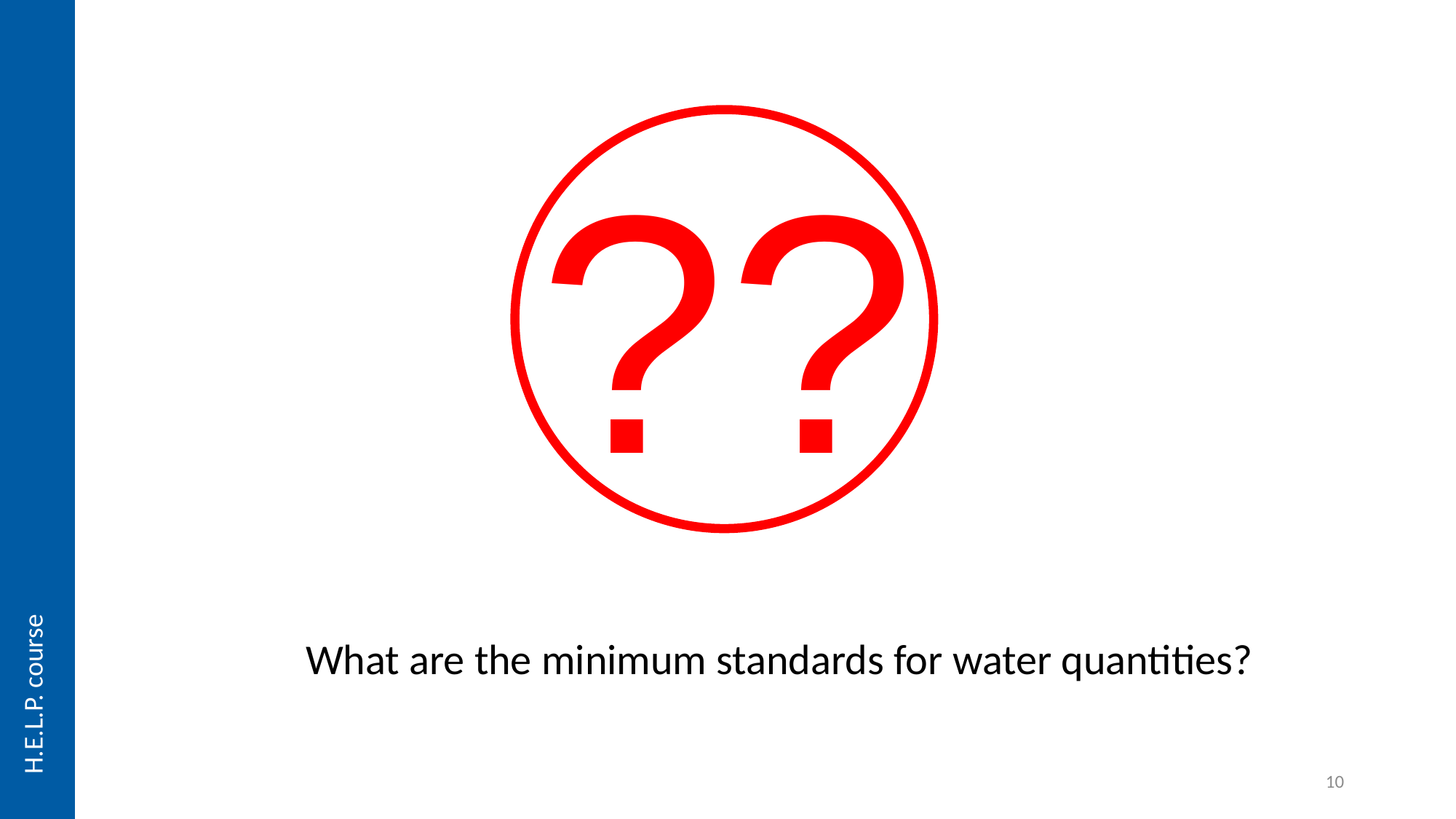

??

What are the minimum standards for water quantities?
10